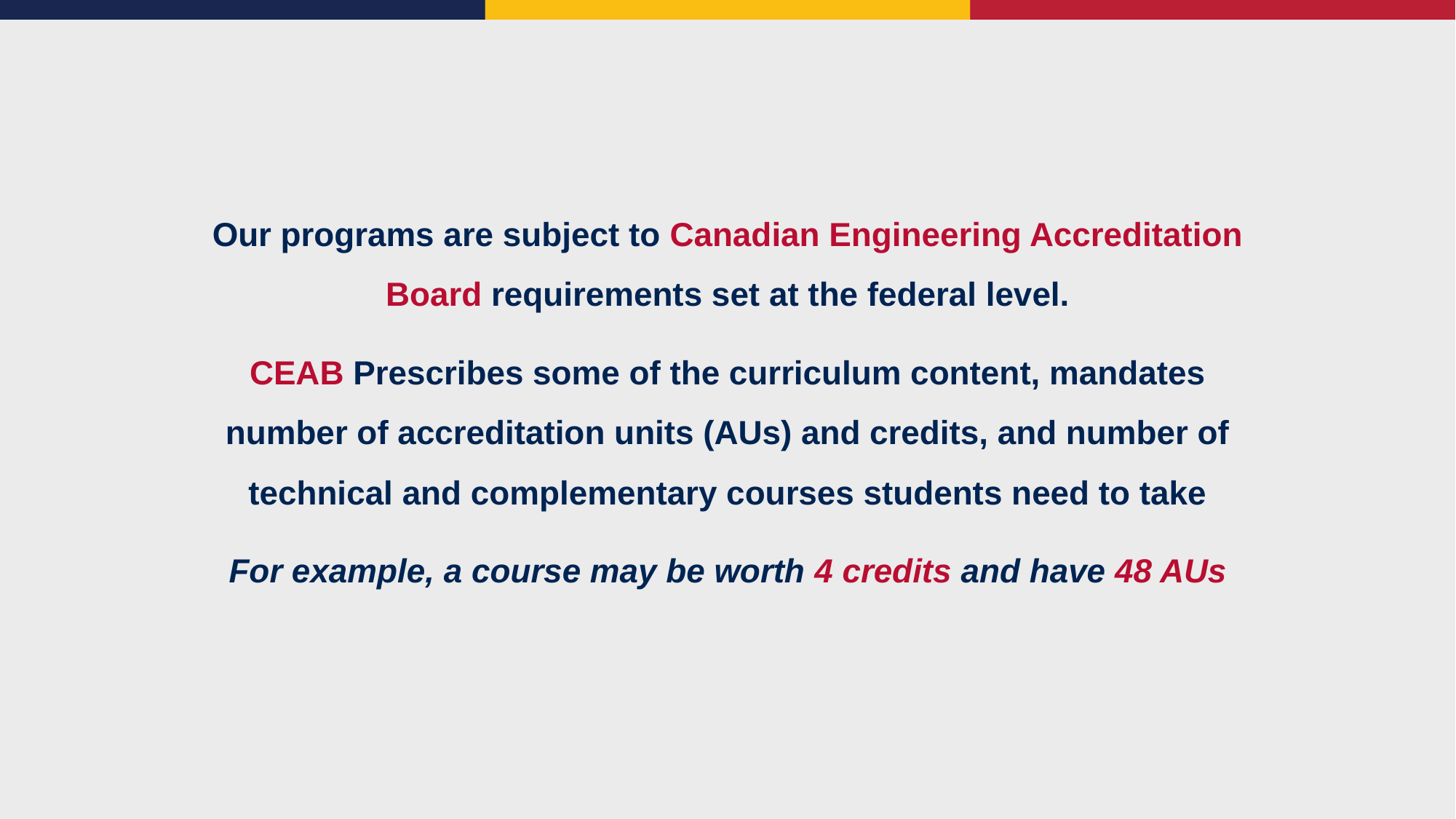

Our programs are subject to Canadian Engineering Accreditation Board requirements set at the federal level.
CEAB Prescribes some of the curriculum content, mandates number of accreditation units (AUs) and credits, and number of technical and complementary courses students need to take
For example, a course may be worth 4 credits and have 48 AUs